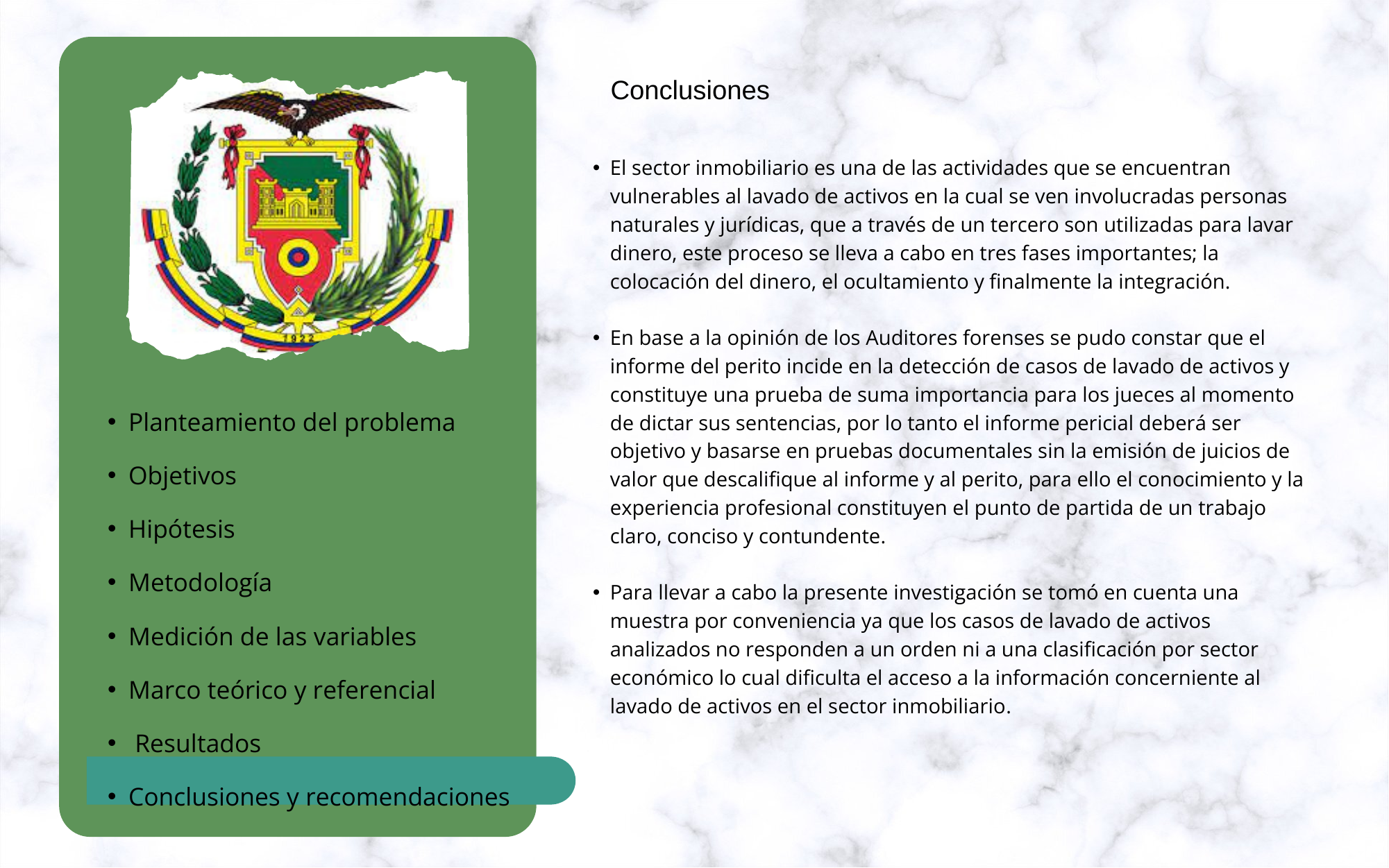

Conclusiones

El sector inmobiliario es una de las actividades que se encuentran  vulnerables al lavado de activos en la cual se ven involucradas personas naturales y jurídicas, que a través de un tercero son utilizadas para lavar dinero, este proceso se lleva a cabo en tres fases importantes; la colocación del dinero, el ocultamiento y finalmente la integración.

En base a la opinión de los Auditores forenses se pudo constar que el informe del perito incide en la detección de casos de lavado de activos y constituye una prueba de suma importancia para los jueces al momento de dictar sus sentencias, por lo tanto el informe pericial deberá ser objetivo y basarse en pruebas documentales sin la emisión de juicios de valor que descalifique al informe y al perito, para ello el conocimiento y la experiencia profesional constituyen el punto de partida de un trabajo claro, conciso y contundente.

Para llevar a cabo la presente investigación se tomó en cuenta una muestra por conveniencia ya que los casos de lavado de activos analizados no responden a un orden ni a una clasificación por sector económico lo cual dificulta el acceso a la información concerniente al lavado de activos en el sector inmobiliario.

Planteamiento del problema
Objetivos
Hipótesis
Metodología
Medición de las variables
Marco teórico y referencial
 Resultados
Conclusiones y recomendaciones